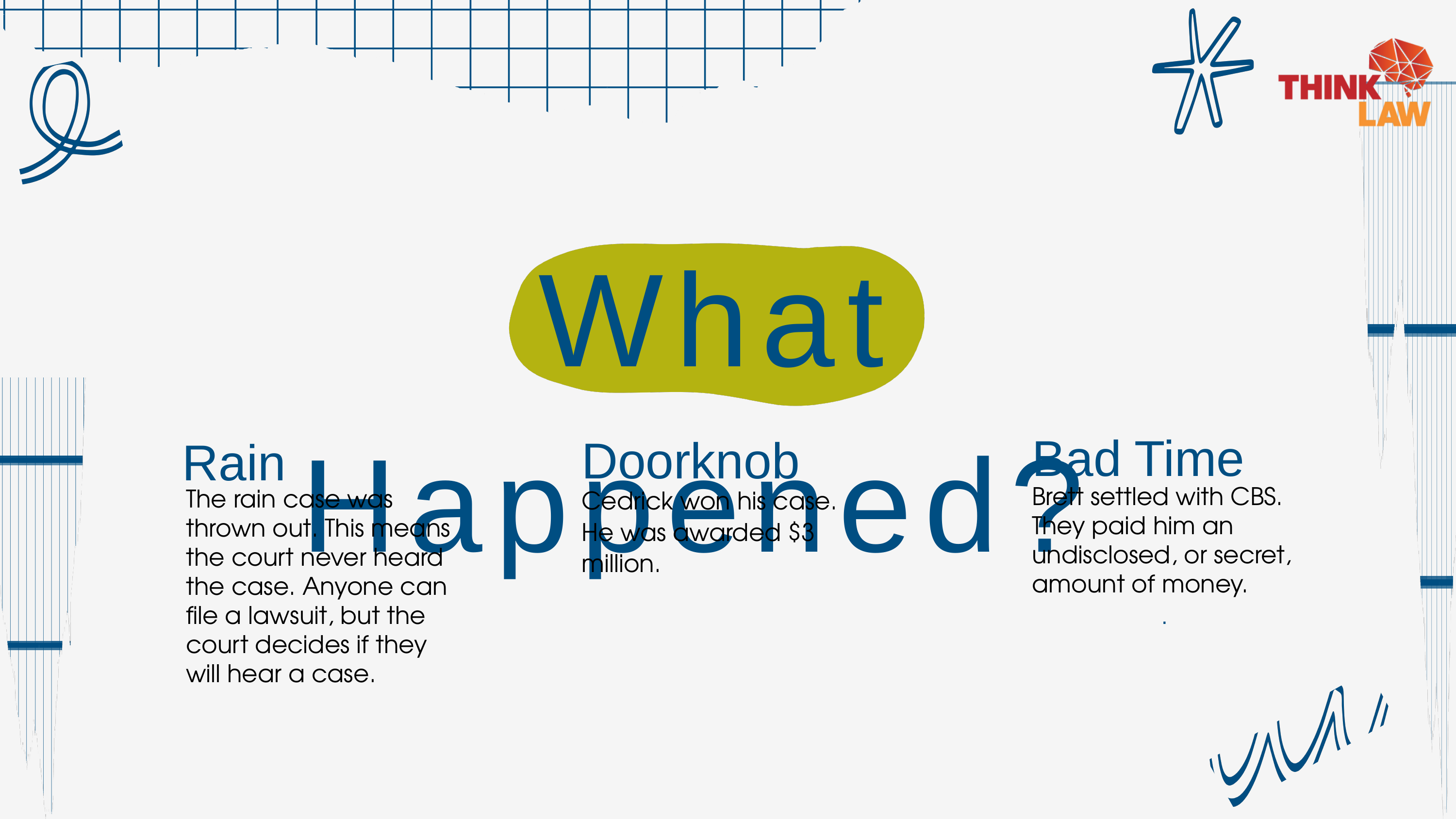

What Happened?

Bad Time
Doorknob
Rain
Brett settled with CBS. They paid him an undisclosed, or secret, amount of money.
.
The rain case was thrown out. This means the court never heard the case. Anyone can file a lawsuit, but the court decides if they will hear a case.
Cedrick won his case. He was awarded $3 million.